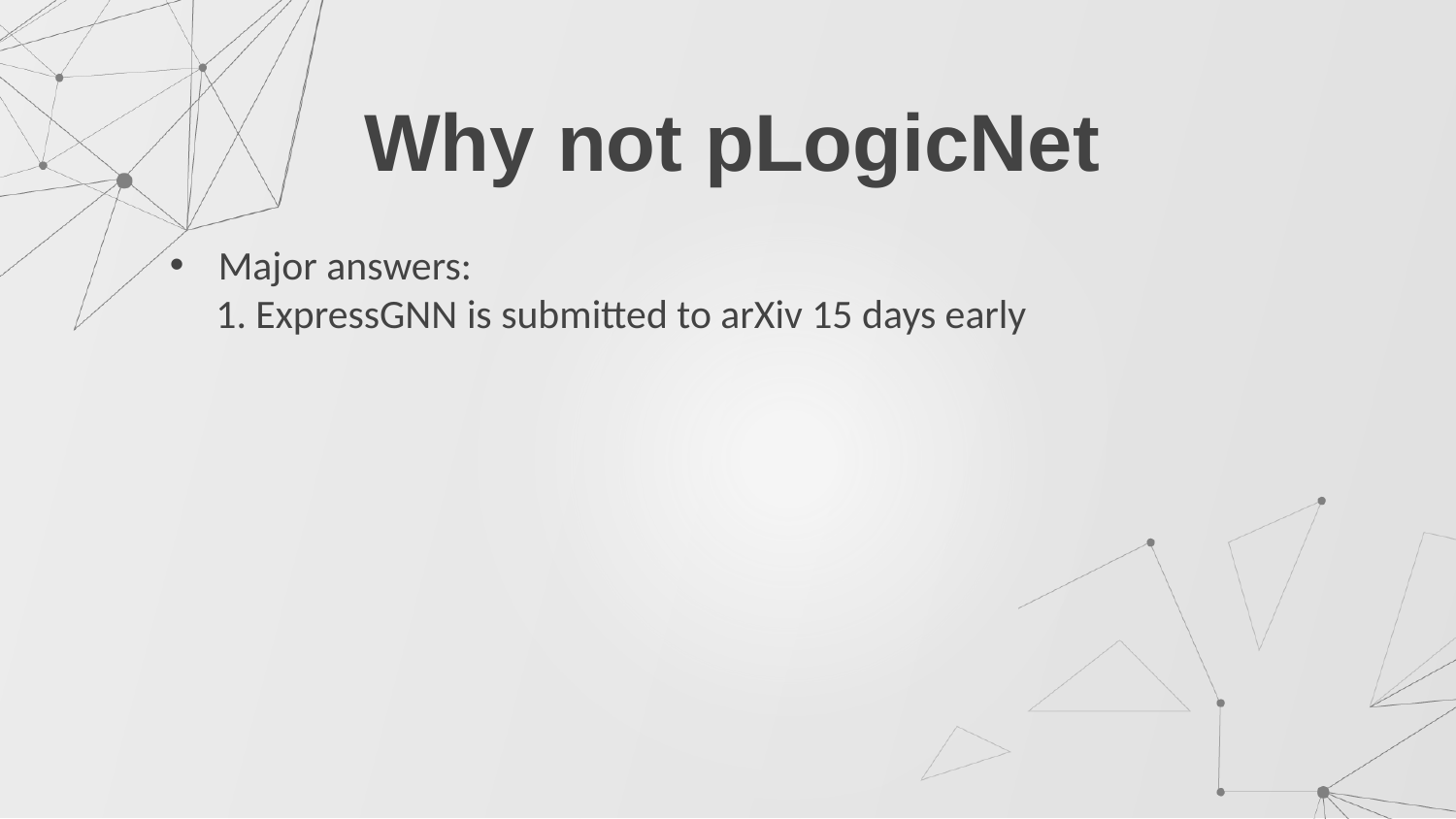

Why not pLogicNet
Major answers:
     1. ExpressGNN is submitted to arXiv 15 days early